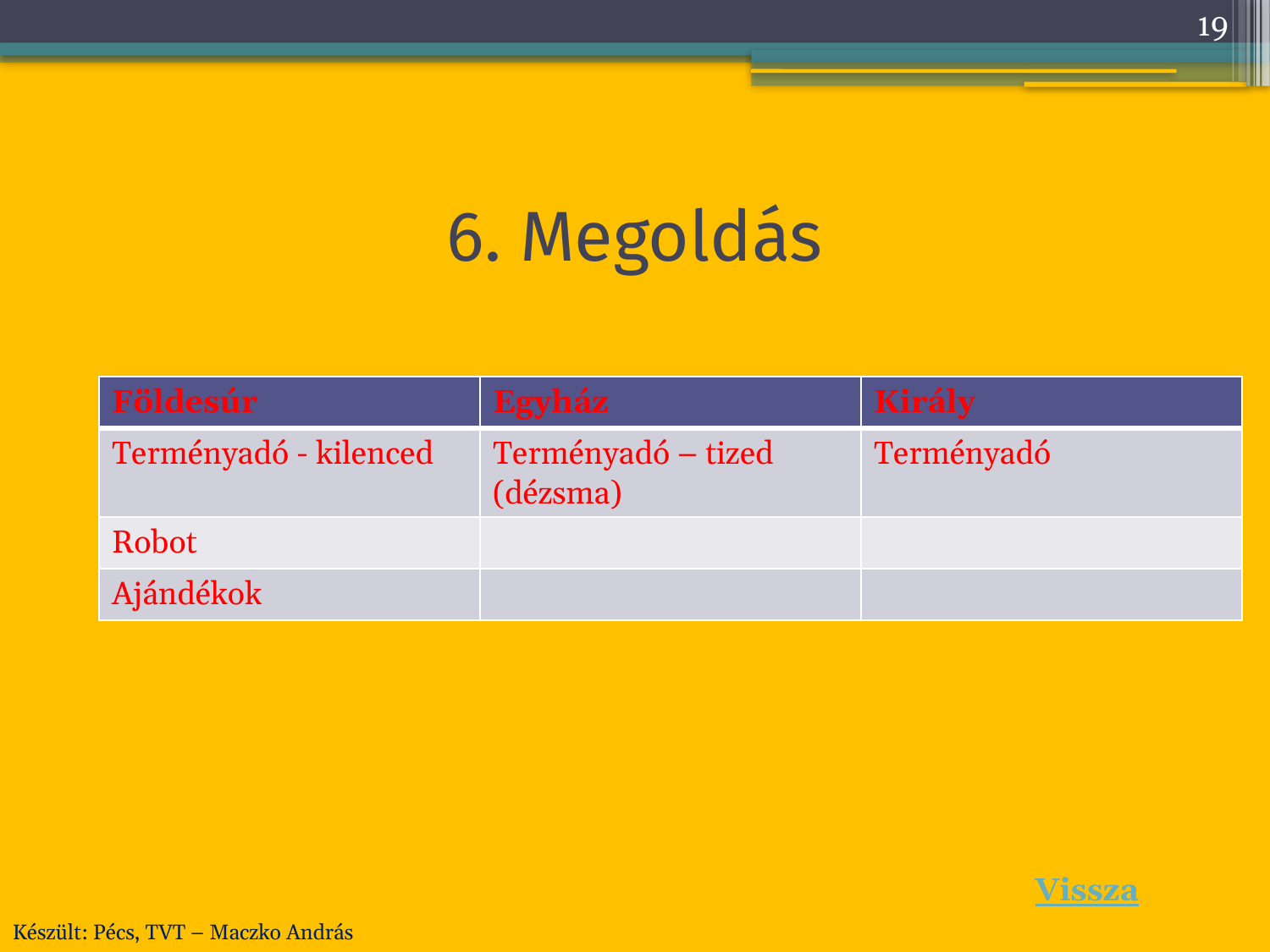

19
# 6. Megoldás
| Földesúr | Egyház | Király |
| --- | --- | --- |
| Terményadó - kilenced | Terményadó – tized (dézsma) | Terményadó |
| Robot |  |  |
| Ajándékok |  |  |
Vissza
Készült: Pécs, TVT – Maczko András